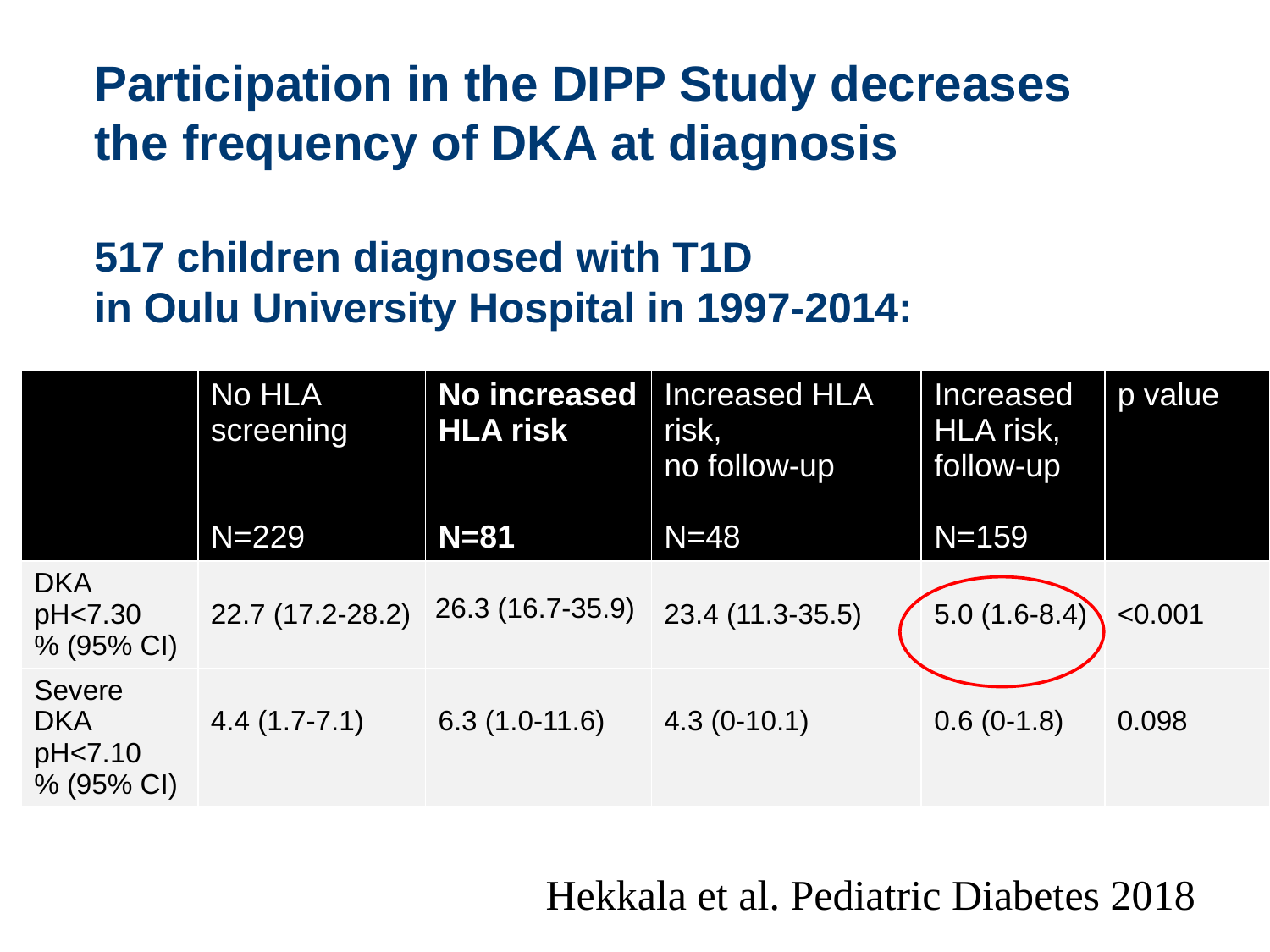

# Participation in the DIPP Study decreases the frequency of DKA at diagnosis 517 children diagnosed with T1D in Oulu University Hospital in 1997-2014:
|  | No HLA screening N=229 | No increased HLA risk N=81 | Increased HLA risk, no follow-up N=48 | Increased HLA risk, follow-up N=159 | p value |
| --- | --- | --- | --- | --- | --- |
| DKA pH<7.30 % (95% CI) | 22.7 (17.2-28.2) | 26.3 (16.7-35.9) | 23.4 (11.3-35.5) | 5.0 (1.6-8.4) | <0.001 |
| Severe DKA pH<7.10 % (95% CI) | 4.4 (1.7-7.1) | 6.3 (1.0-11.6) | 4.3 (0-10.1) | 0.6 (0-1.8) | 0.098 |

Hekkala et al. Pediatric Diabetes 2018